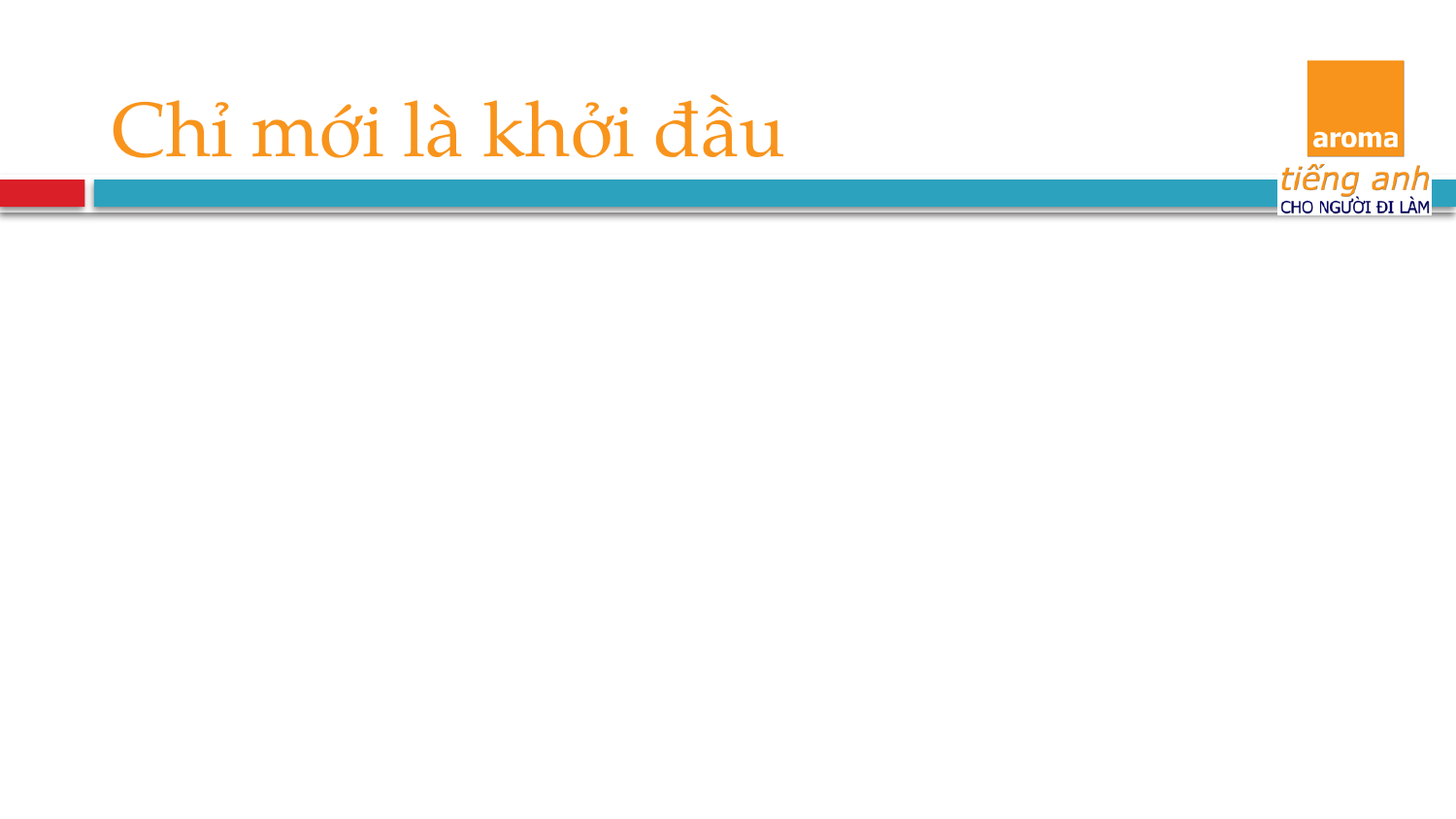

Chỉ mới là khởi đầu
Các phần vừa trình bày chỉ là giới thiệu và tiếp cận ban đầu với KM sử dụng Cyn.in.
Để thực sự nắm vững các công việc và có thể triển khai được thì cần tìm hiểu thêm, và thêm các buổi chia sẻ chuyên sâu khác nữa